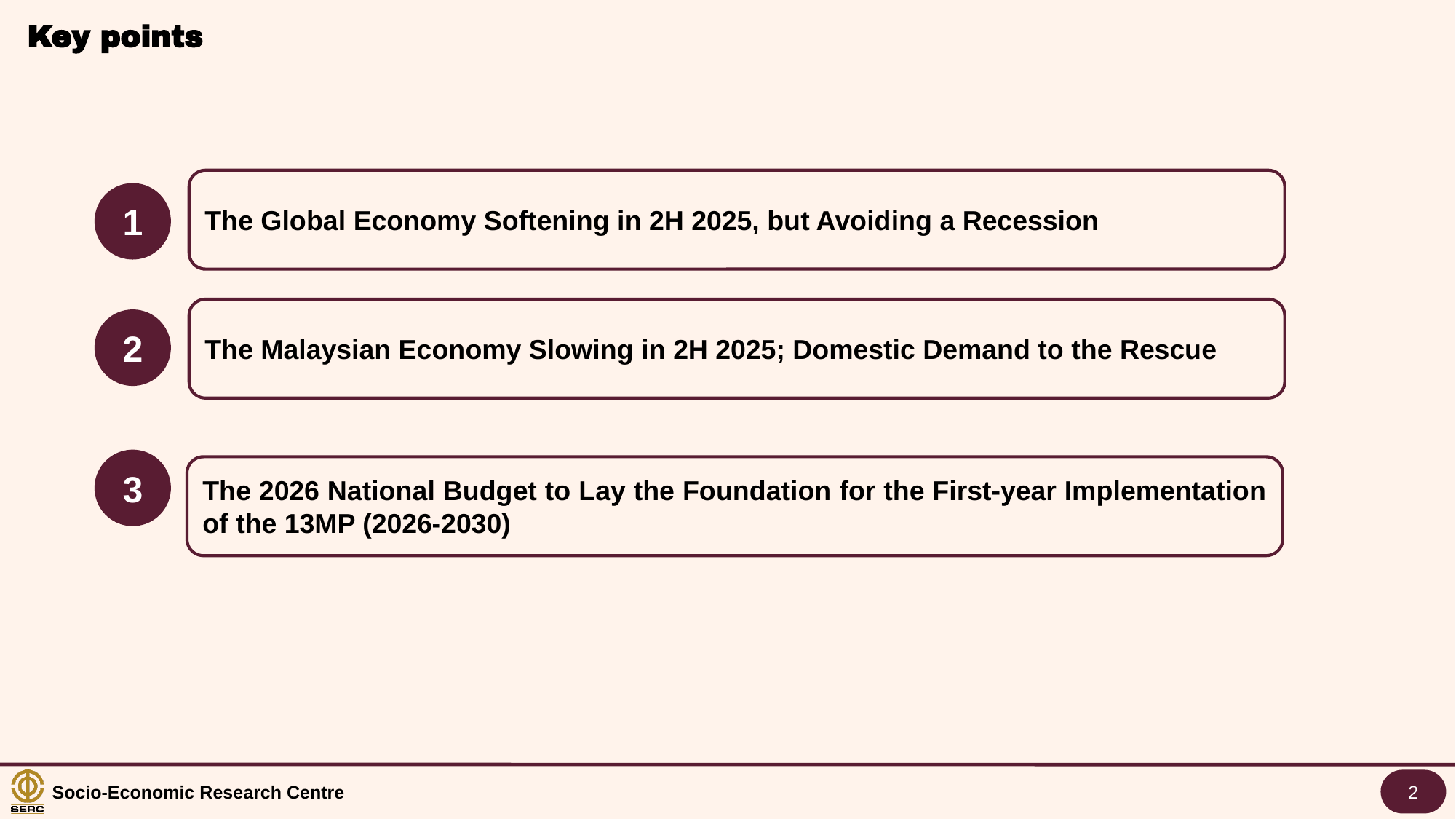

Key points
The Global Economy Softening in 2H 2025, but Avoiding a Recession
1
The Malaysian Economy Slowing in 2H 2025; Domestic Demand to the Rescue
2
3
The 2026 National Budget to Lay the Foundation for the First-year Implementation of the 13MP (2026-2030)